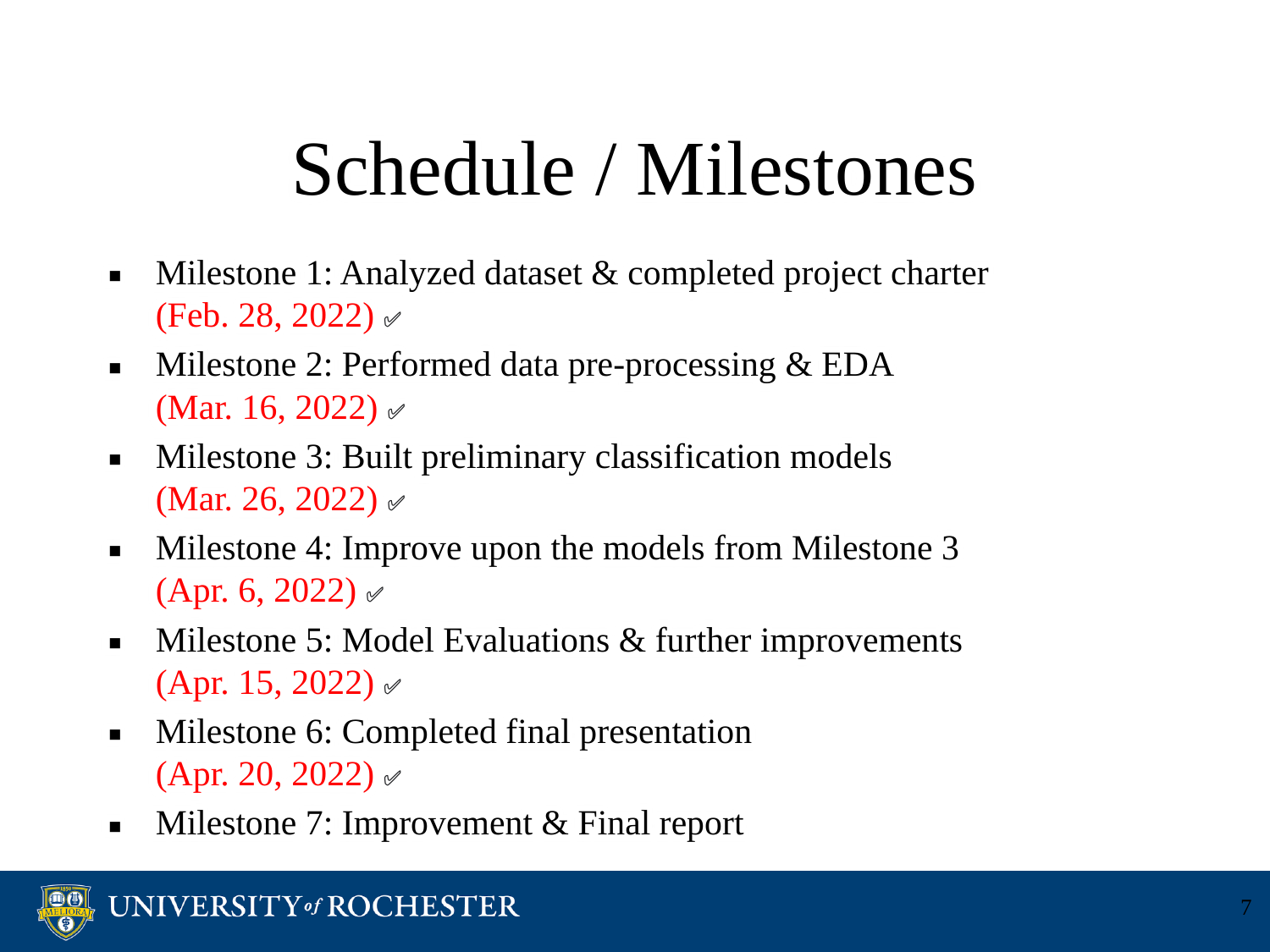

# Schedule / Milestones
Milestone 1: Analyzed dataset & completed project charter            (Feb. 28, 2022) ✅
Milestone 2: Performed data pre-processing & EDA                       (Mar. 16, 2022) ✅
Milestone 3: Built preliminary classification models                       (Mar. 26, 2022) ✅
Milestone 4: Improve upon the models from Milestone 3                 (Apr. 6, 2022) ✅
Milestone 5: Model Evaluations & further improvements               (Apr. 15, 2022) ✅
Milestone 6: Completed final presentation                                       (Apr. 20, 2022) ✅
Milestone 7: Improvement & Final report

7